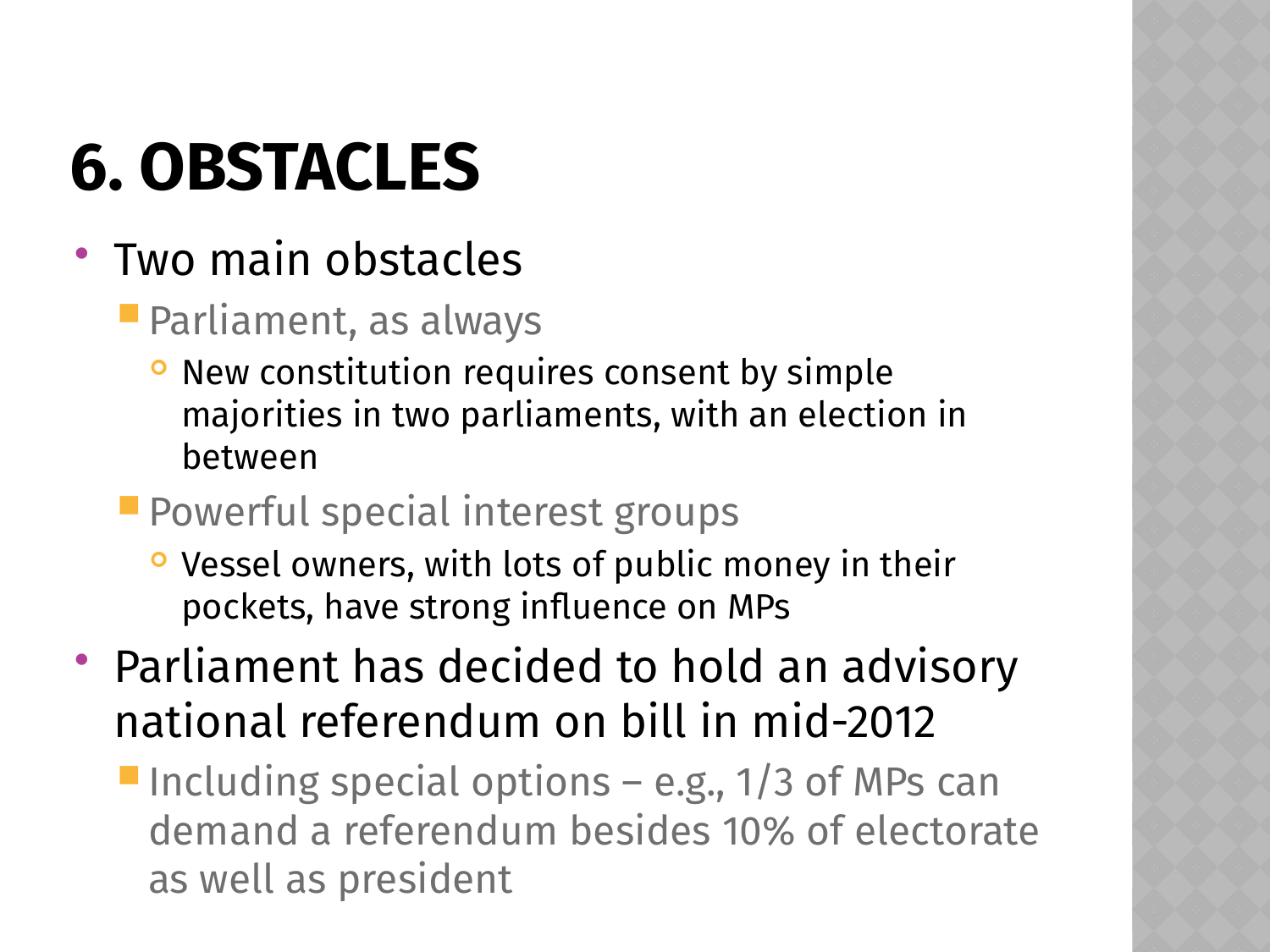

# 6. obstacles
Two main obstacles
Parliament, as always
New constitution requires consent by simple majorities in two parliaments, with an election in between
Powerful special interest groups
Vessel owners, with lots of public money in their pockets, have strong influence on MPs
Parliament has decided to hold an advisory national referendum on bill in mid-2012
Including special options – e.g., 1/3 of MPs can demand a referendum besides 10% of electorate as well as president